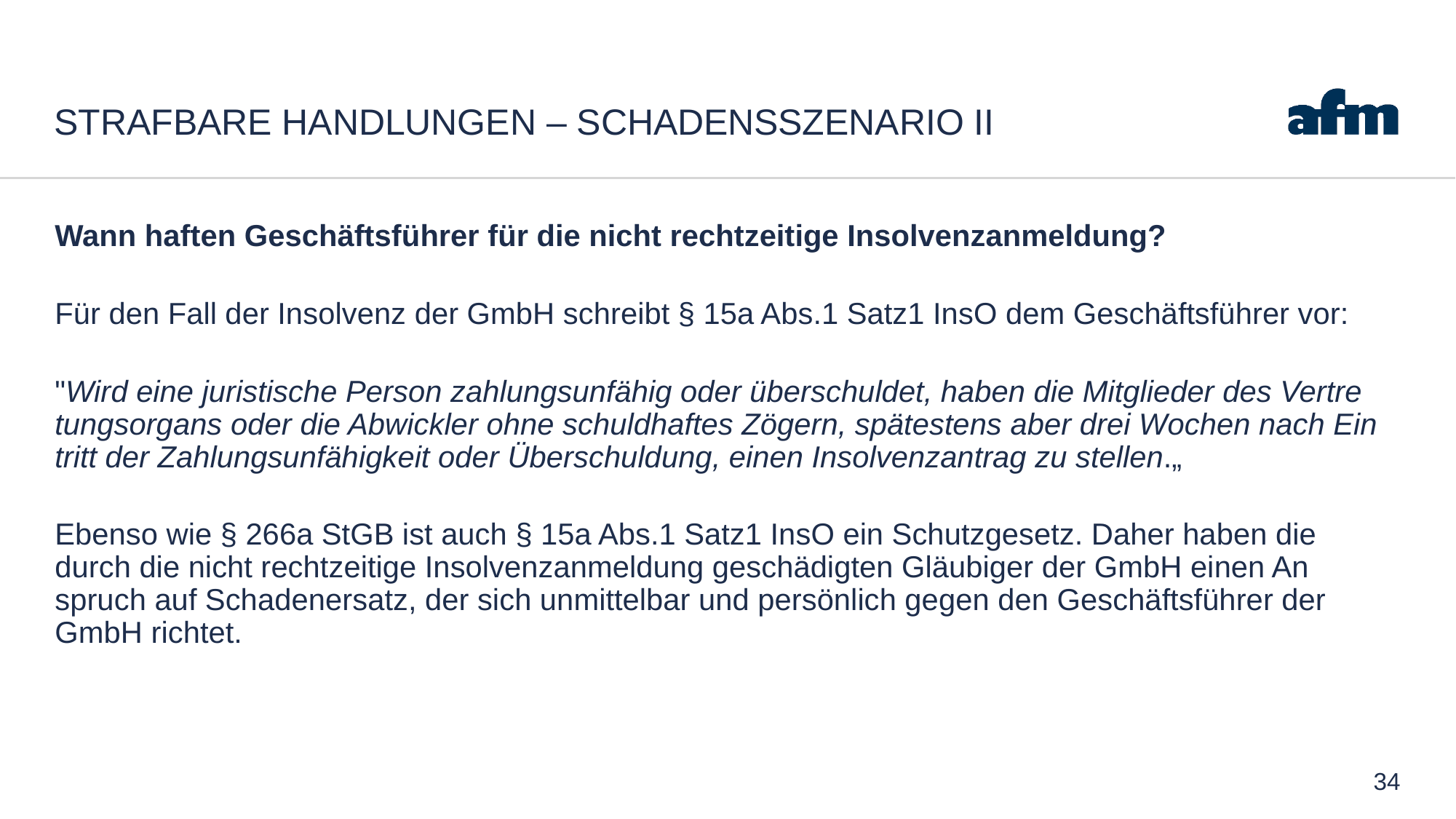

# Strafbare Handlungen – Schadensszenario II
Wann haf­ten Geschäftsführer für die nicht recht­zei­ti­ge In­sol­venz­an­mel­dung?

Für den Fall der In­sol­venz der GmbH schreibt § 15a Abs.1 Satz1 In­sO dem Geschäftsführer vor:

"Wird ei­ne ju­ris­ti­sche Per­son zah­lungs­unfähig oder über­schul­det, ha­ben die Mit­glie­der des Ver­tre­tungs­or­gans oder die Ab­wick­ler oh­ne schuld­haf­tes Zögern, spätes­tens aber drei Wo­chen nach Ein­tritt der Zah­lungs­unfähig­keit oder Über­schul­dung, ei­nen In­sol­venz­an­trag zu stel­len.„

Eben­so wie § 266a StGB ist auch § 15a Abs.1 Satz1 In­sO ein Schutz­ge­setz. Da­her ha­ben die durch die nicht recht­zei­ti­ge In­sol­venz­an­mel­dung geschädig­ten Gläubi­ger der GmbH ei­nen An­spruch auf Scha­den­er­satz, der sich un­mit­tel­bar und persönlich ge­gen den Geschäftsführer der GmbH rich­tet.
34